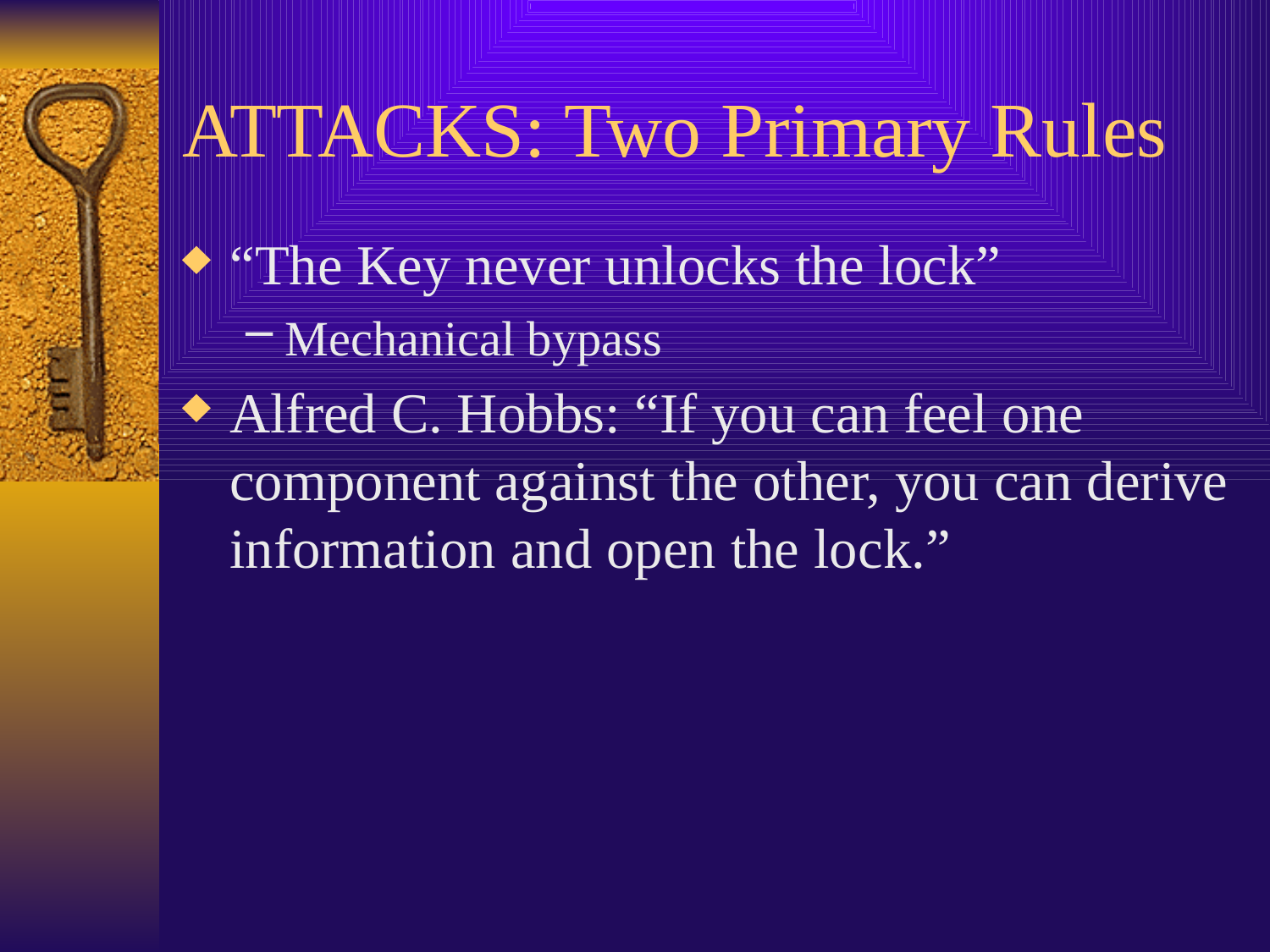

# ATTACKS: Two Primary Rules
“The Key never unlocks the lock”
Mechanical bypass
Alfred C. Hobbs: “If you can feel one component against the other, you can derive information and open the lock.”